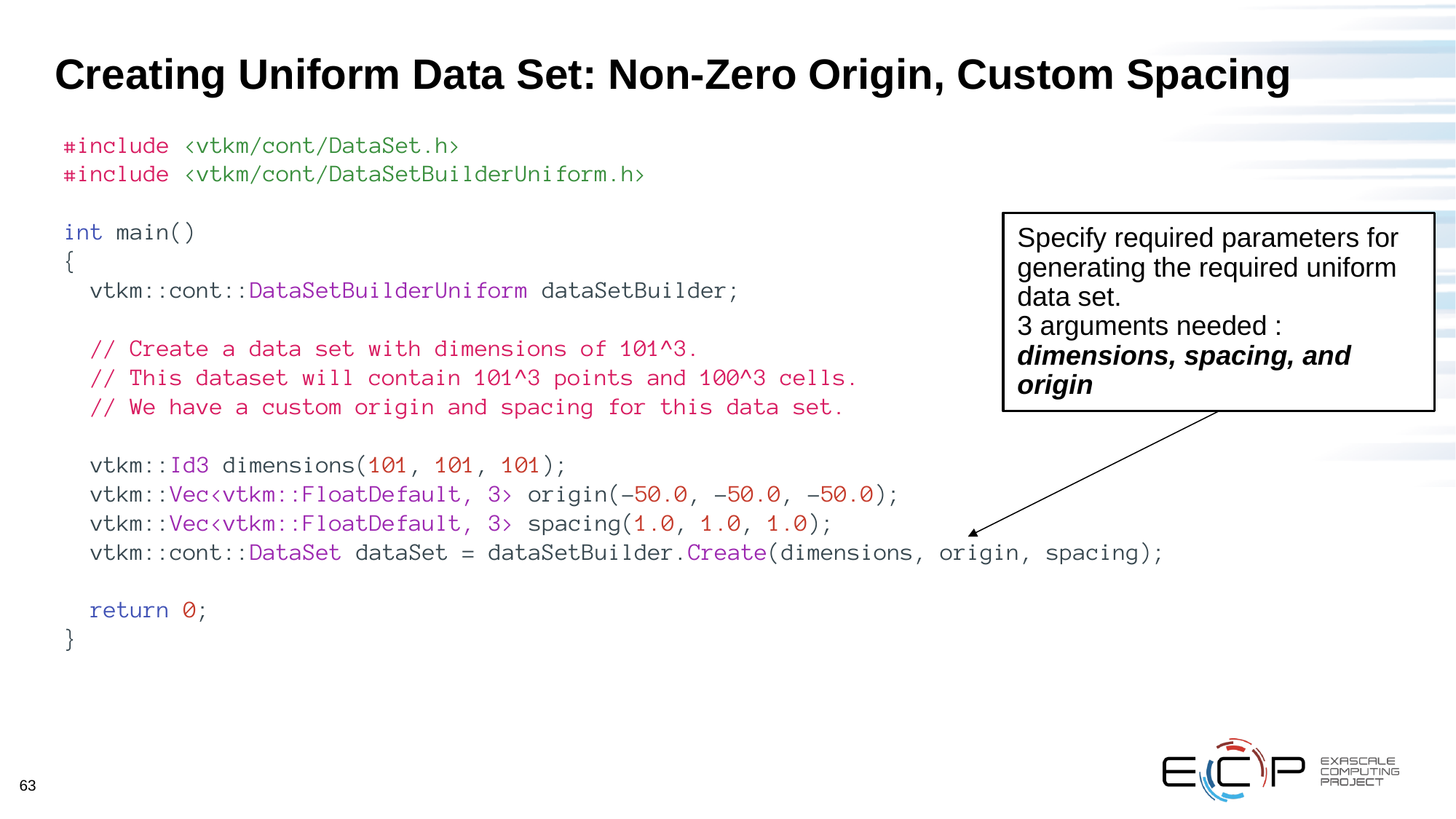

# Creating Uniform Data Set: Non-Zero Origin, Custom Spacing
#include <vtkm/cont/DataSet.h>
#include <vtkm/cont/DataSetBuilderUniform.h>

int main()
{
  vtkm::cont::DataSetBuilderUniform dataSetBuilder;

  // Create a data set with dimensions of 101^3.
  // This dataset will contain 101^3 points and 100^3 cells.
  // We have a custom origin and spacing for this data set.

  vtkm::Id3 dimensions(101, 101, 101);
  vtkm::Vec<vtkm::FloatDefault, 3> origin(-50.0, -50.0, -50.0);
  vtkm::Vec<vtkm::FloatDefault, 3> spacing(1.0, 1.0, 1.0);
  vtkm::cont::DataSet dataSet = dataSetBuilder.Create(dimensions, origin, spacing);

  return 0;
}
Specify required parameters for generating the required uniform data set.
3 arguments needed : dimensions, spacing, and origin